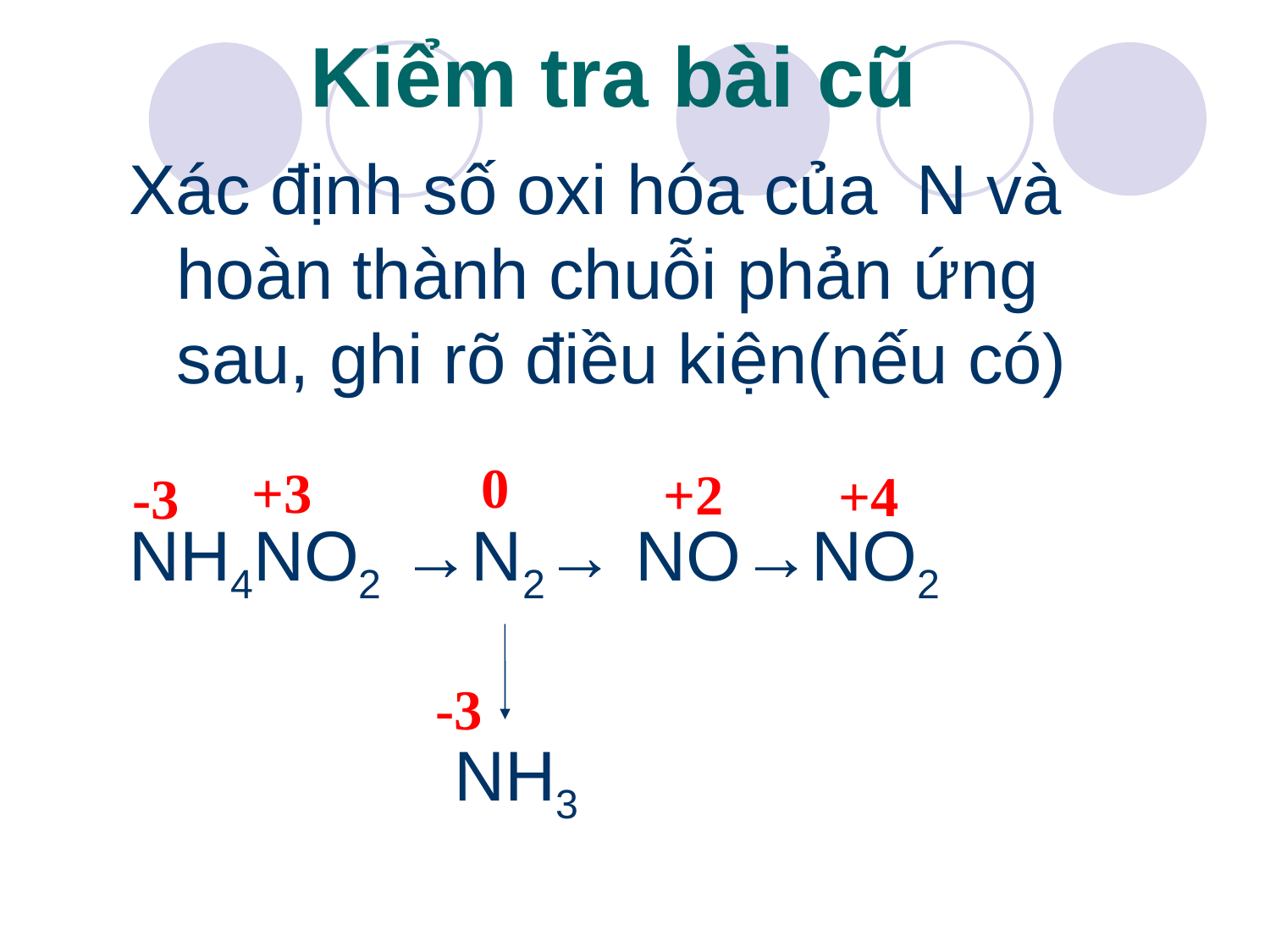

Kiểm tra bài cũ
Xác định số oxi hóa của  N và hoàn thành chuỗi phản ứng sau, ghi rõ điều kiện(nếu có)

NH4NO2 →N2→ NO→NO2
0
+3
+2
+4
-3

-3
NH3